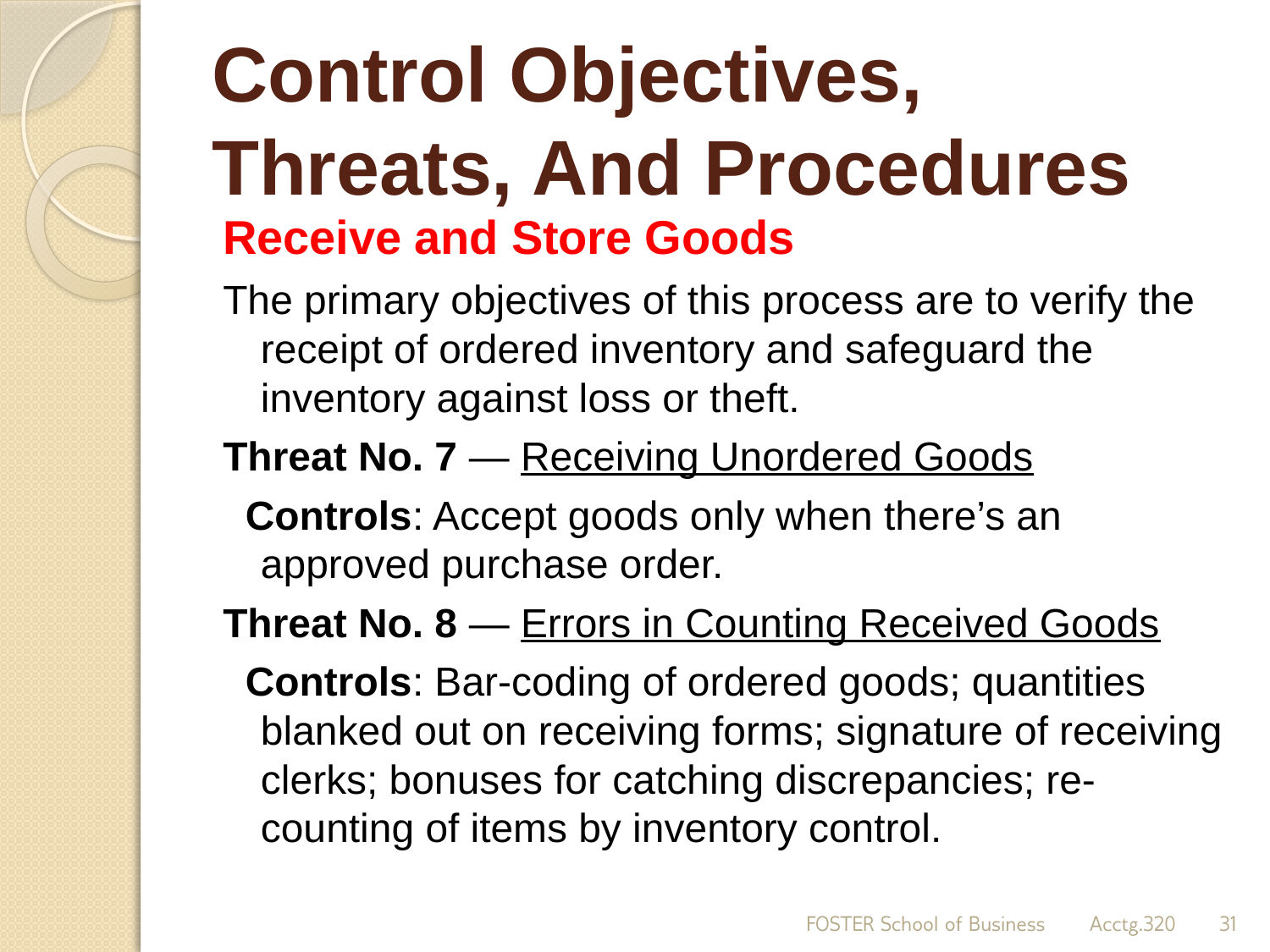

# Control Objectives, Threats, And Procedures
Receive and Store Goods
The primary objectives of this process are to verify the receipt of ordered inventory and safeguard the inventory against loss or theft.
Threat No. 7 — Receiving Unordered Goods
  Controls: Accept goods only when there’s an approved purchase order.
Threat No. 8 — Errors in Counting Received Goods
  Controls: Bar-coding of ordered goods; quantities blanked out on receiving forms; signature of receiving clerks; bonuses for catching discrepancies; re-counting of items by inventory control.
FOSTER School of Business       Acctg.320
31